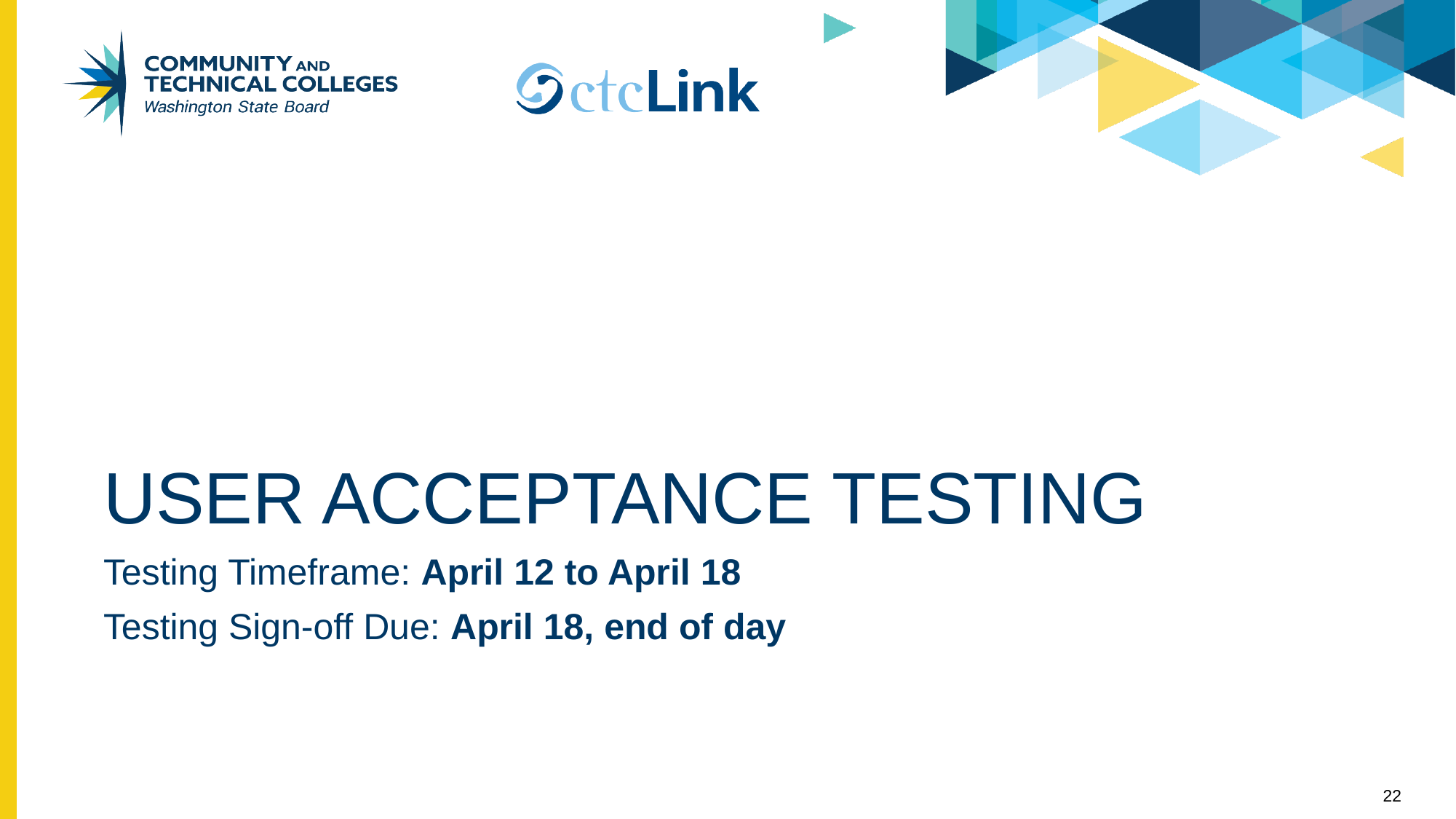

# User Acceptance Testing
Testing Timeframe: April 12 to April 18
Testing Sign-off Due: April 18, end of day
22